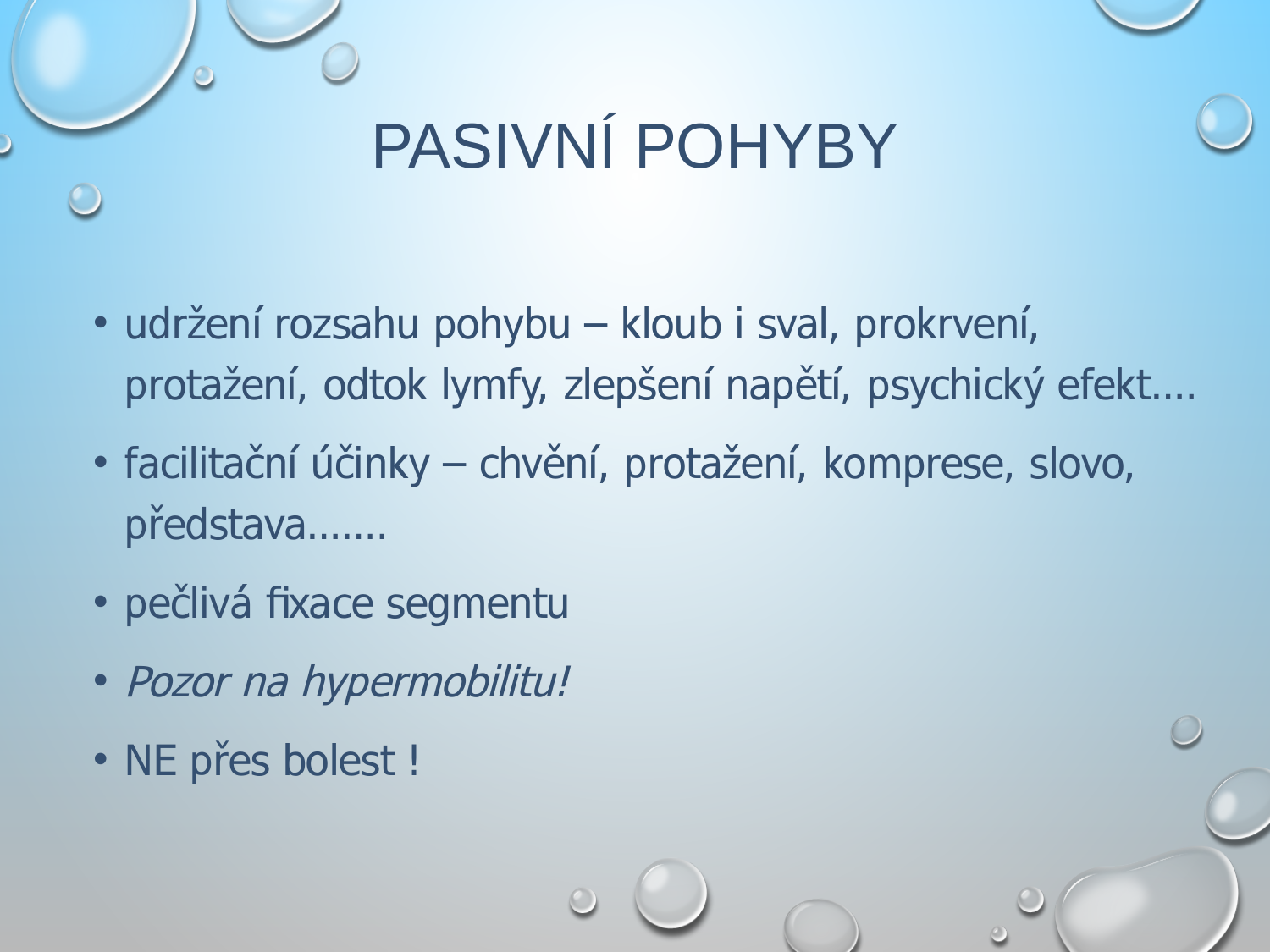

# Pasivní pohyby
udržení rozsahu pohybu – kloub i sval, prokrvení, protažení, odtok lymfy, zlepšení napětí, psychický efekt….
facilitační účinky – chvění, protažení, komprese, slovo, představa…….
pečlivá fixace segmentu
Pozor na hypermobilitu!
NE přes bolest !